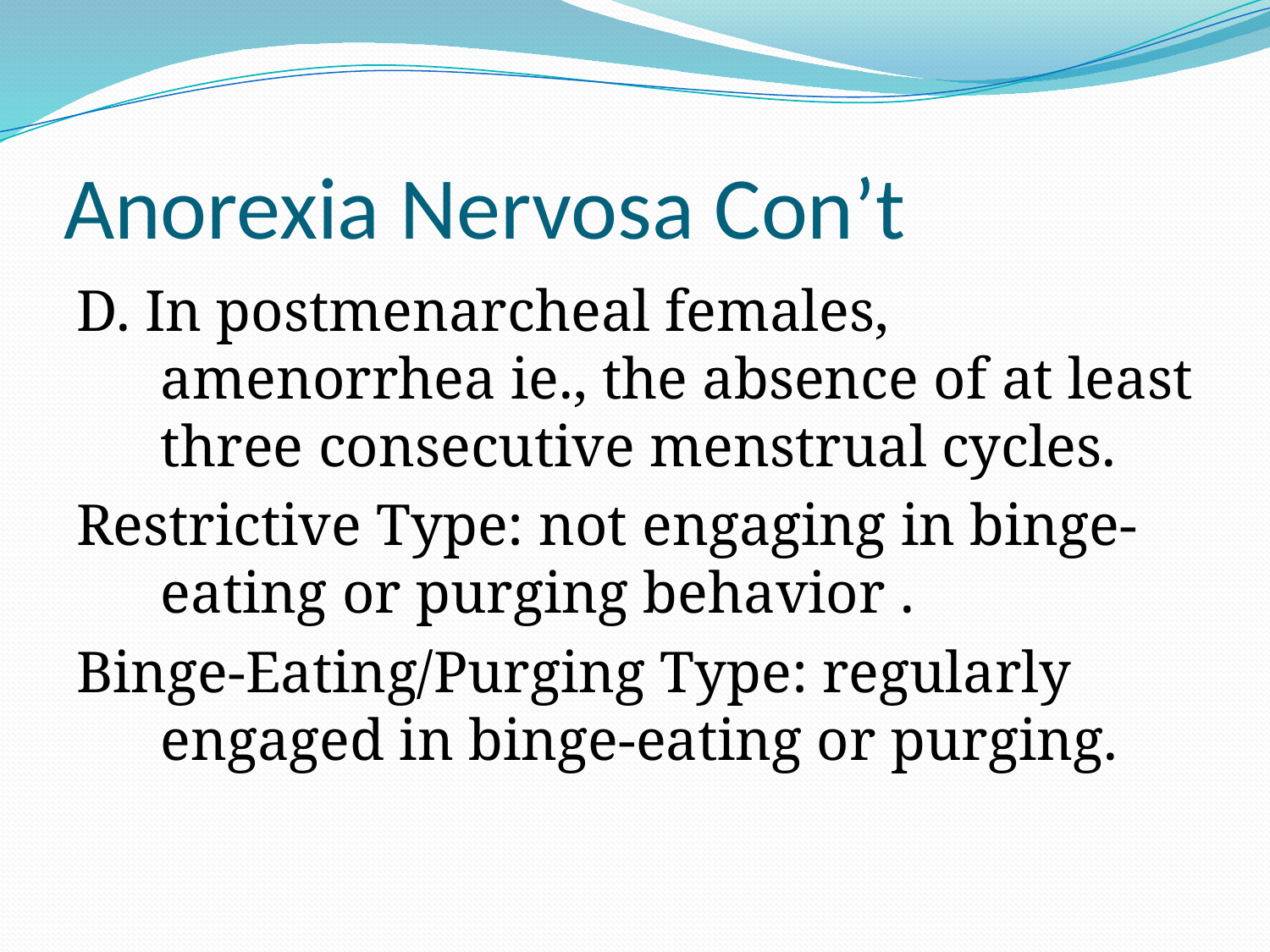

# Anorexia Nervosa Con’t
D. In postmenarcheal females, amenorrhea ie., the absence of at least three consecutive menstrual cycles.
Restrictive Type: not engaging in binge-eating or purging behavior .
Binge-Eating/Purging Type: regularly engaged in binge-eating or purging.